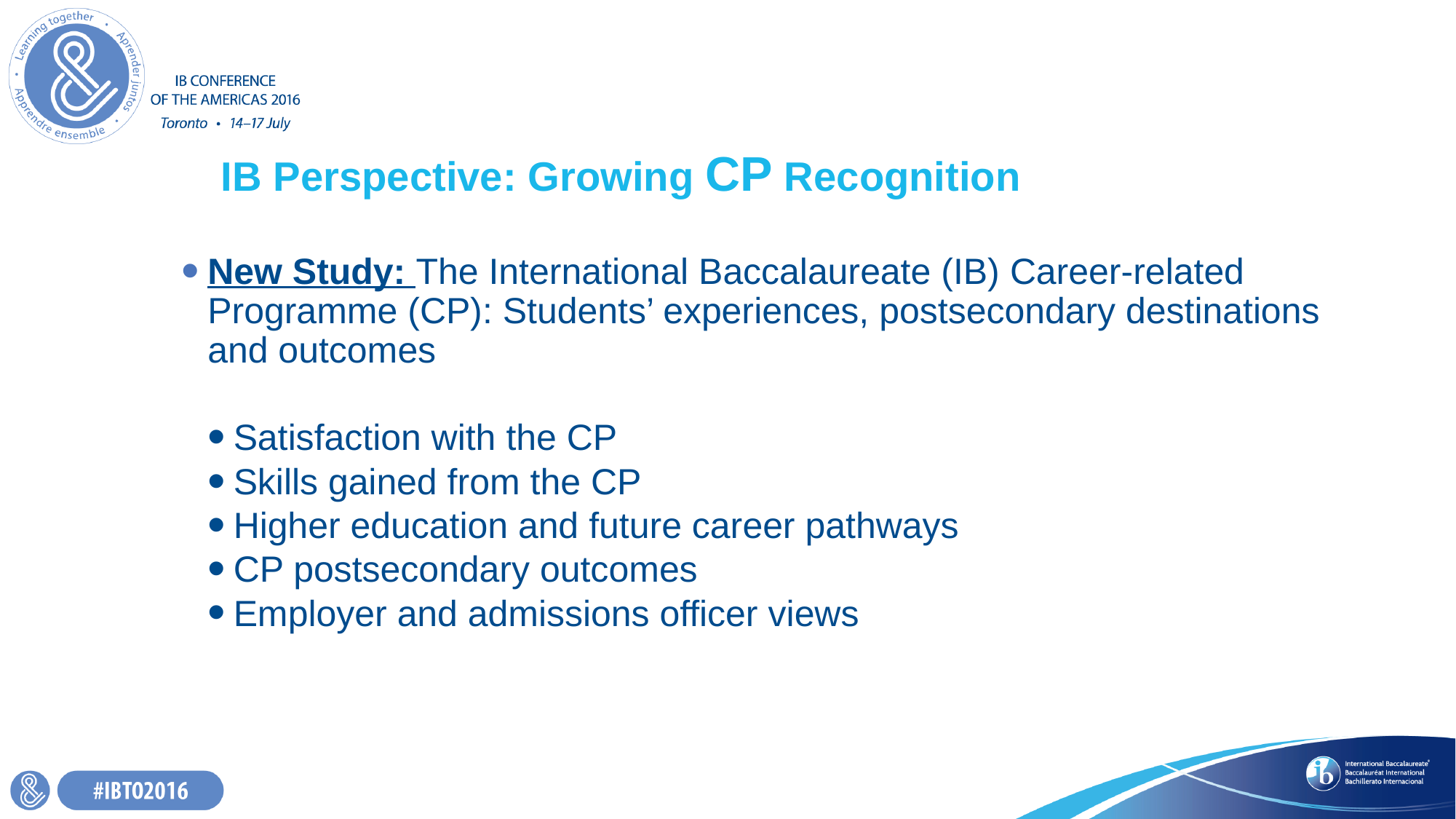

# IB Perspective: Growing CP Recognition
New Study: The International Baccalaureate (IB) Career-related Programme (CP): Students’ experiences, postsecondary destinations and outcomes

Satisfaction with the CP
Skills gained from the CP
Higher education and future career pathways
CP postsecondary outcomes
Employer and admissions officer views